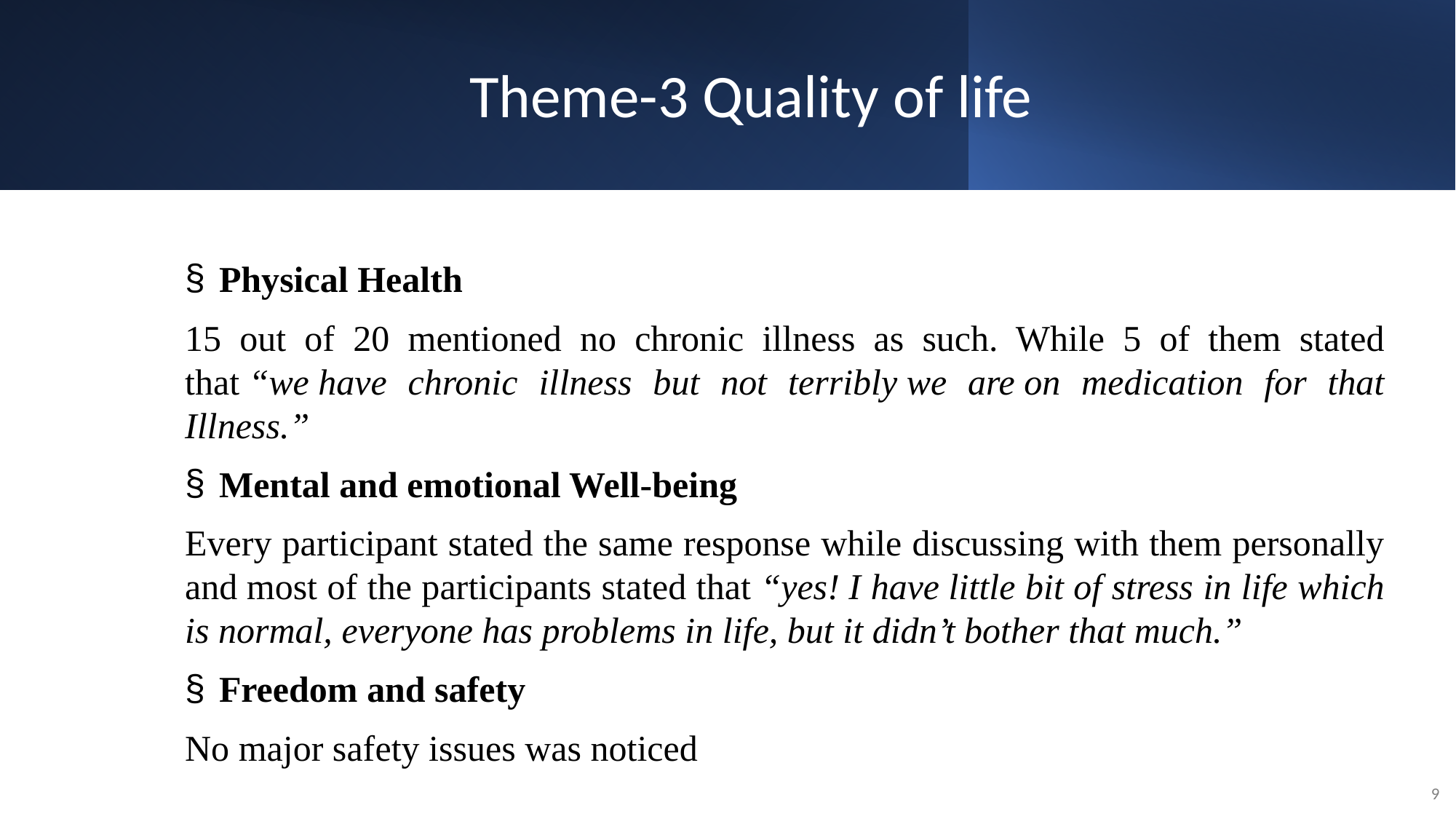

# Theme-3 Quality of life
Physical Health
15 out of 20 mentioned no chronic illness as such. While 5 of them stated that “we have chronic illness but not terribly we are on medication for that Illness.”
Mental and emotional Well-being
Every participant stated the same response while discussing with them personally and most of the participants stated that “yes! I have little bit of stress in life which is normal, everyone has problems in life, but it didn’t bother that much.”
Freedom and safety
No major safety issues was noticed
9